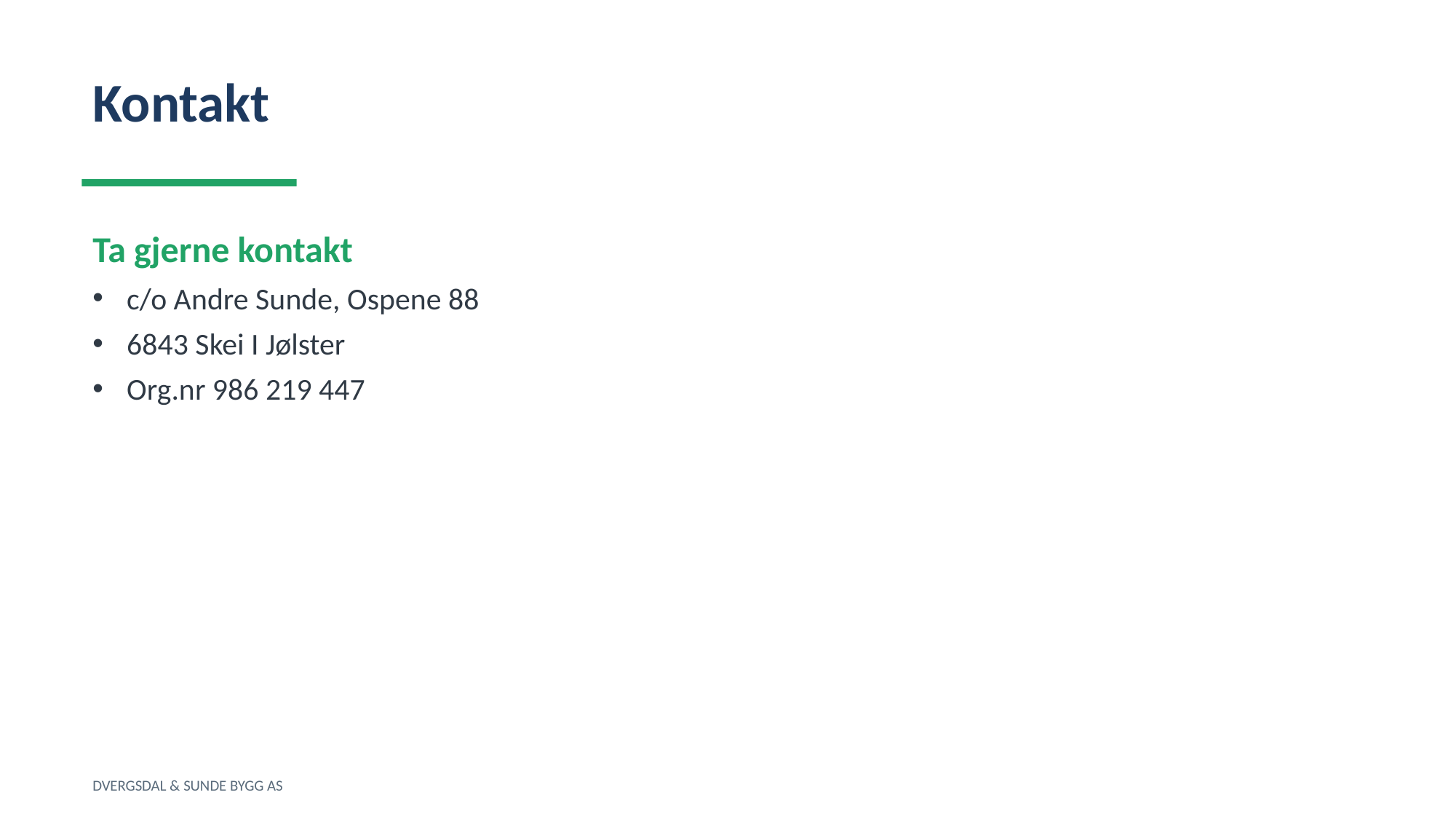

Kontakt

Ta gjerne kontakt
c/o Andre Sunde, Ospene 88
6843 Skei I Jølster
Org.nr 986 219 447
DVERGSDAL & SUNDE BYGG AS